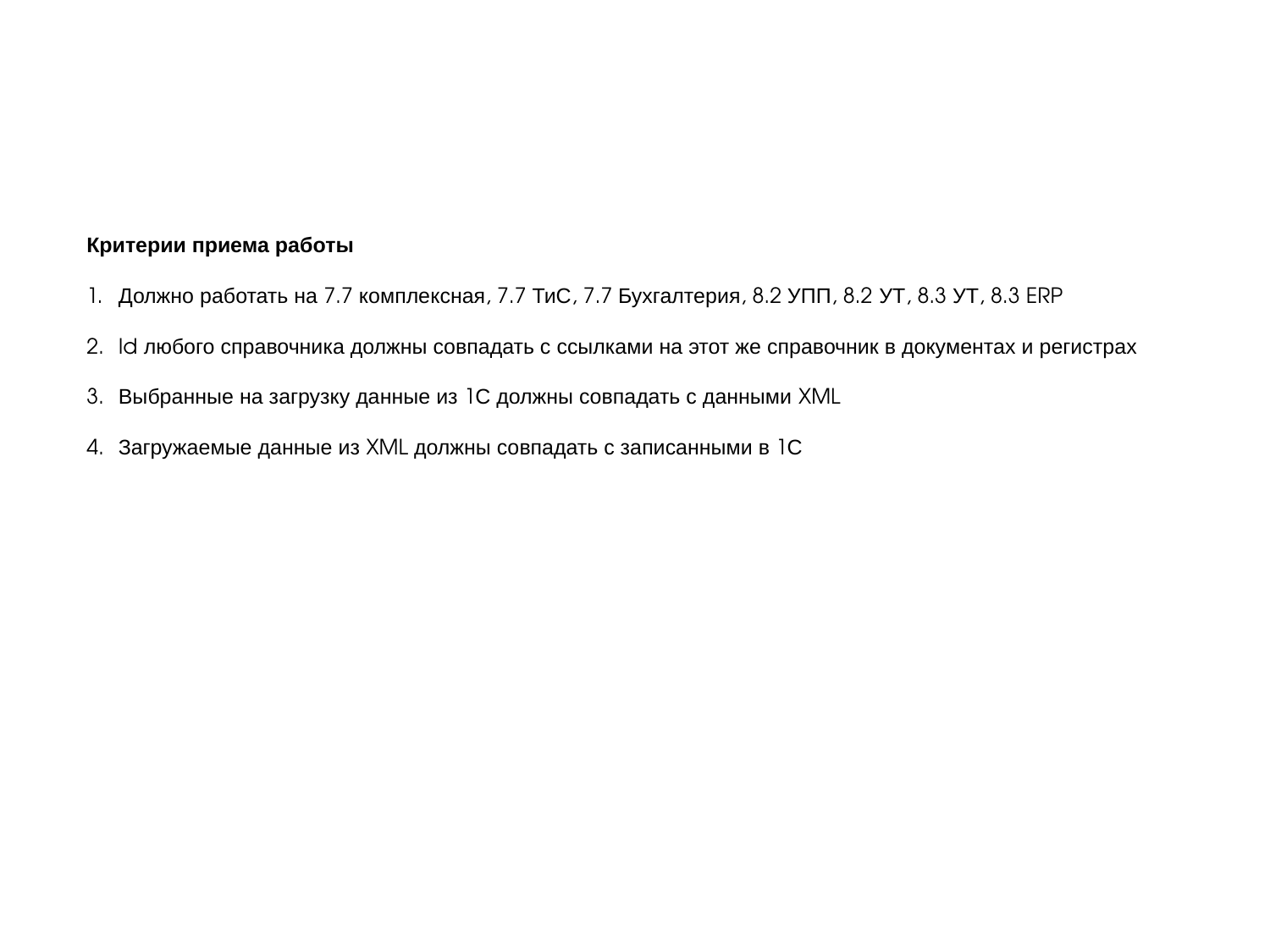

Критерии приема работы

Должно работать на 7.7 комплексная, 7.7 ТиС, 7.7 Бухгалтерия, 8.2 УПП, 8.2 УТ, 8.3 УТ, 8.3 ERP

Id любого справочника должны совпадать с ссылками на этот же справочник в документах и регистрах

Выбранные на загрузку данные из 1С должны совпадать с данными XML

Загружаемые данные из XML должны совпадать с записанными в 1С